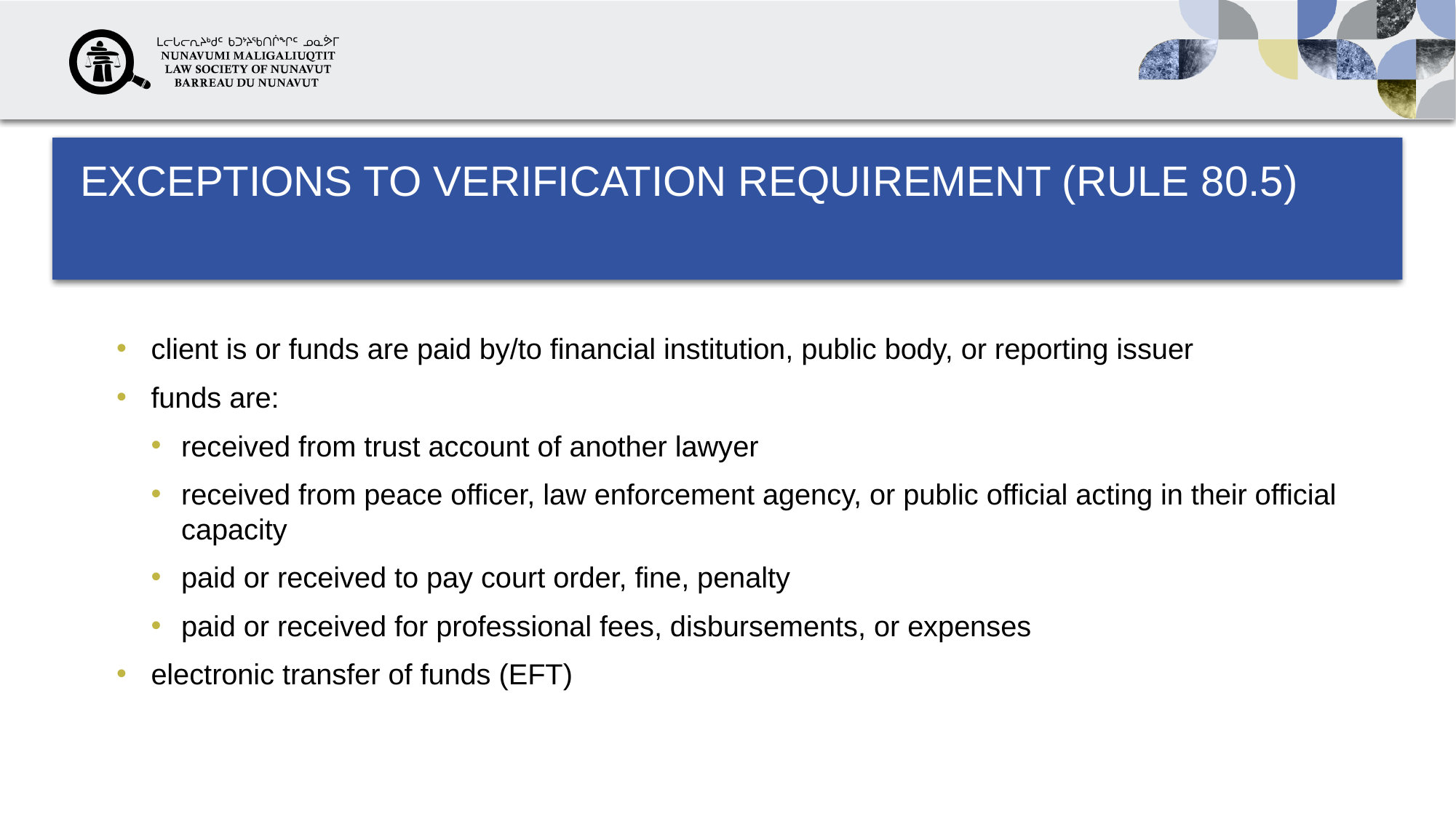

# Exceptions to verification requirement (rule 80.5)
client is or funds are paid by/to financial institution, public body, or reporting issuer
funds are:
received from trust account of another lawyer
received from peace officer, law enforcement agency, or public official acting in their official capacity
paid or received to pay court order, fine, penalty
paid or received for professional fees, disbursements, or expenses
electronic transfer of funds (EFT)